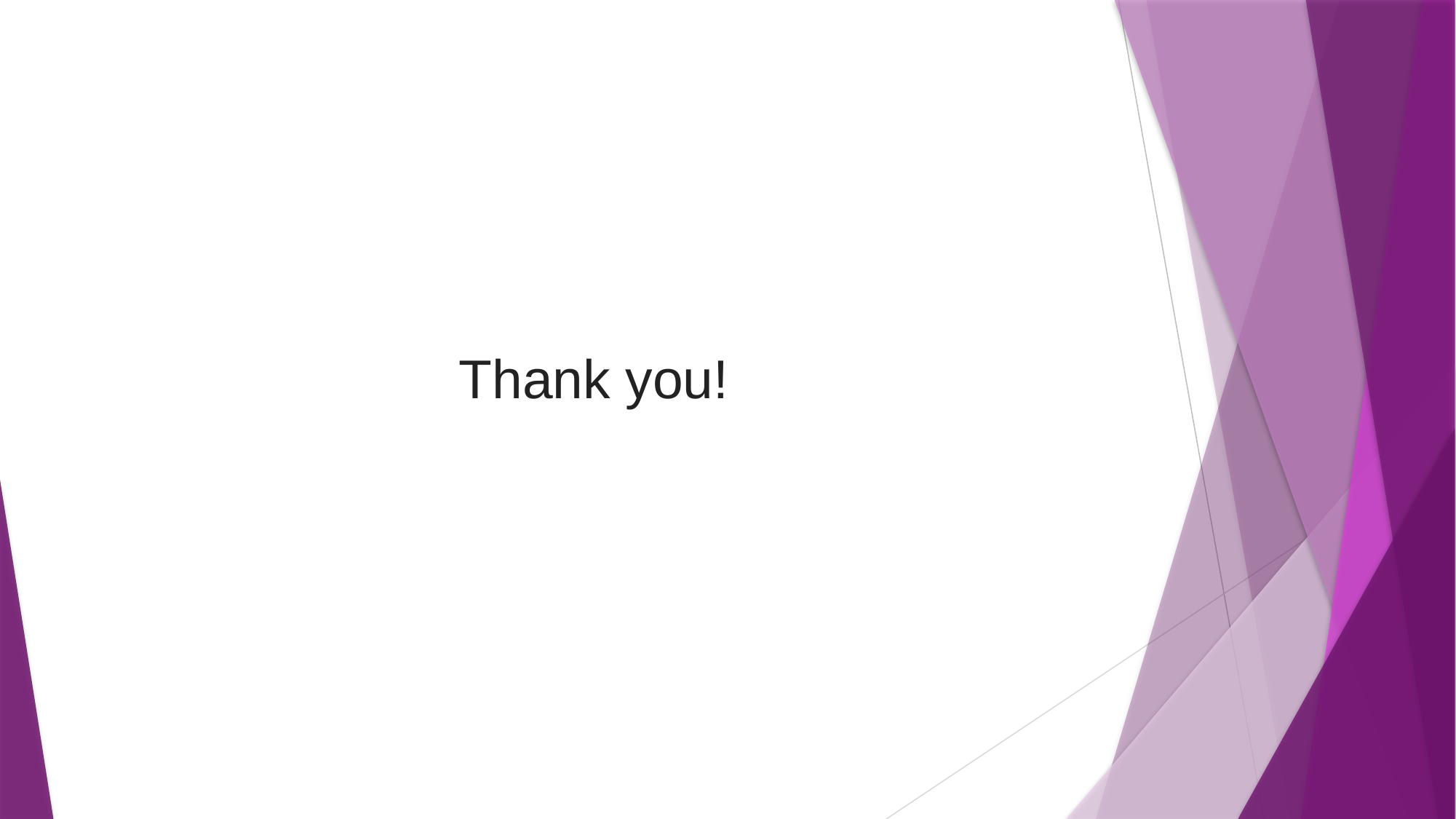

# Measuring the Impact of Care Farming

Thank you!